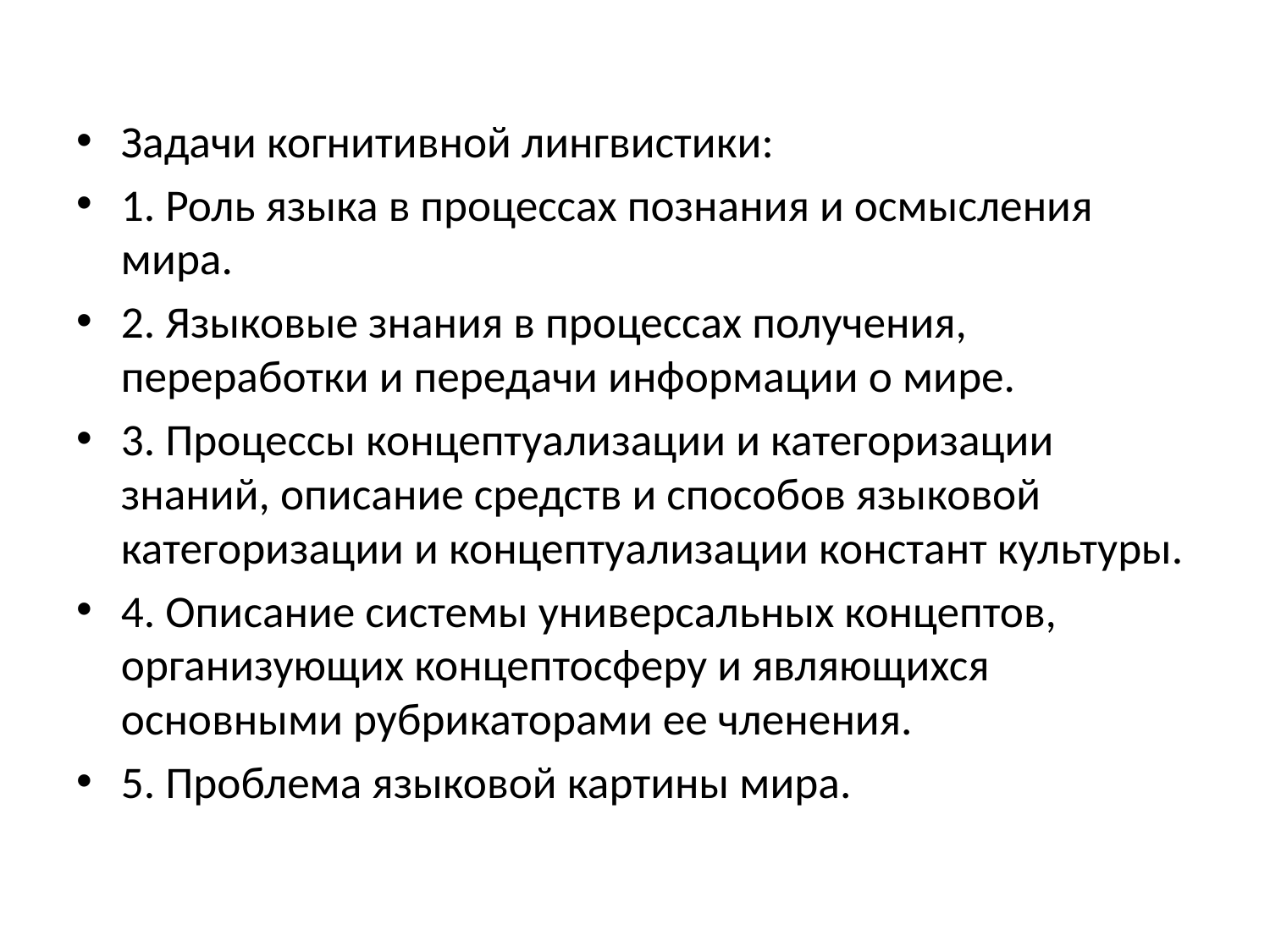

#
Задачи когнитивной лингвистики:
1. Роль языка в процессах познания и осмысления мира.
2. Языковые знания в процессах получения, переработки и передачи информации о мире.
3. Процессы концептуализации и категоризации знаний, описание средств и способов языковой категоризации и концептуализации констант культуры.
4. Описание системы универсальных концептов, организующих концептосферу и являющихся основными рубрикаторами ее членения.
5. Проблема языковой картины мира.